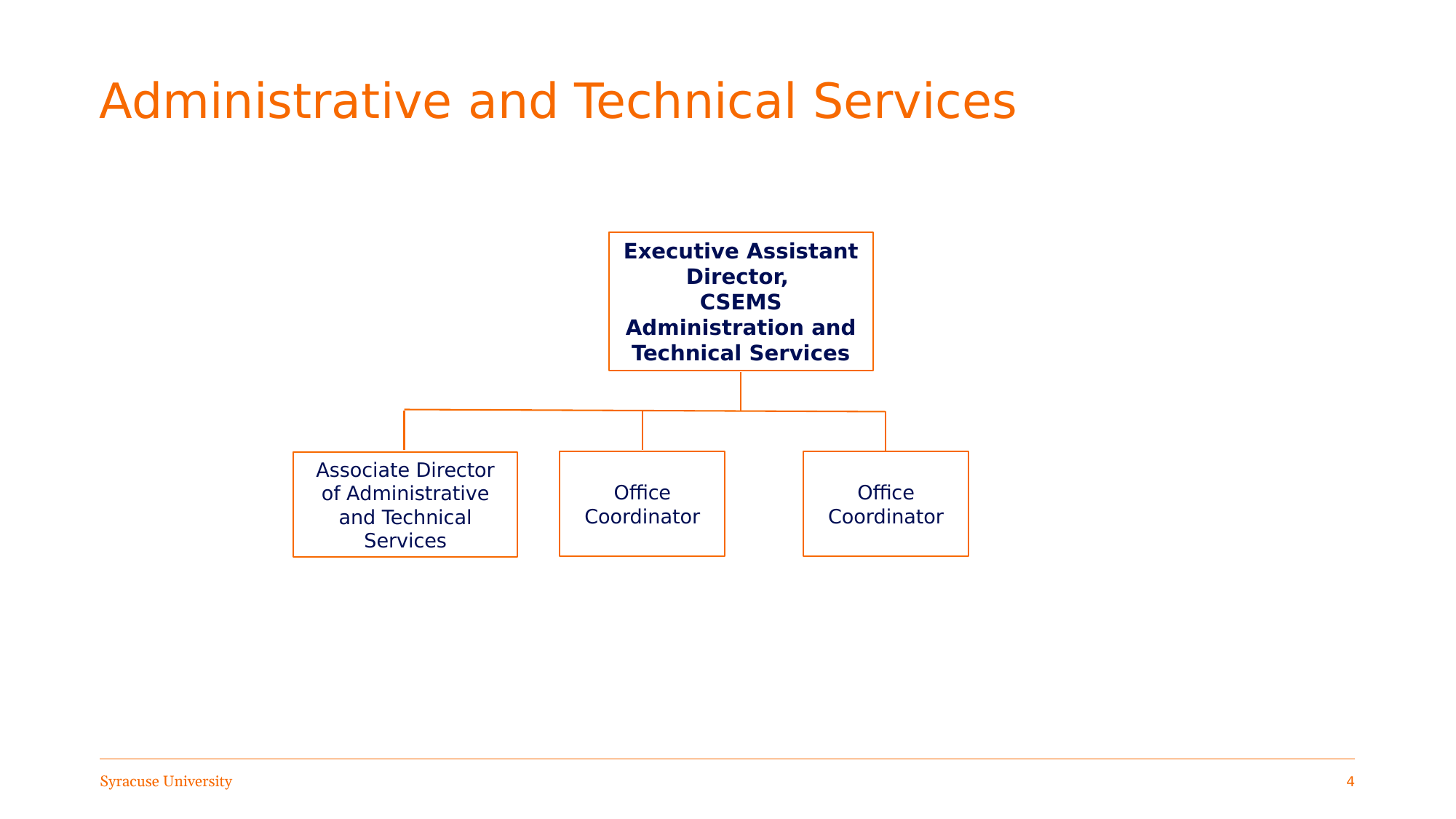

# Administrative and Technical Services
Executive Assistant Director,
CSEMS Administration and Technical Services

Office Coordinator

Office Coordinator

Associate Director of Administrative and Technical Services